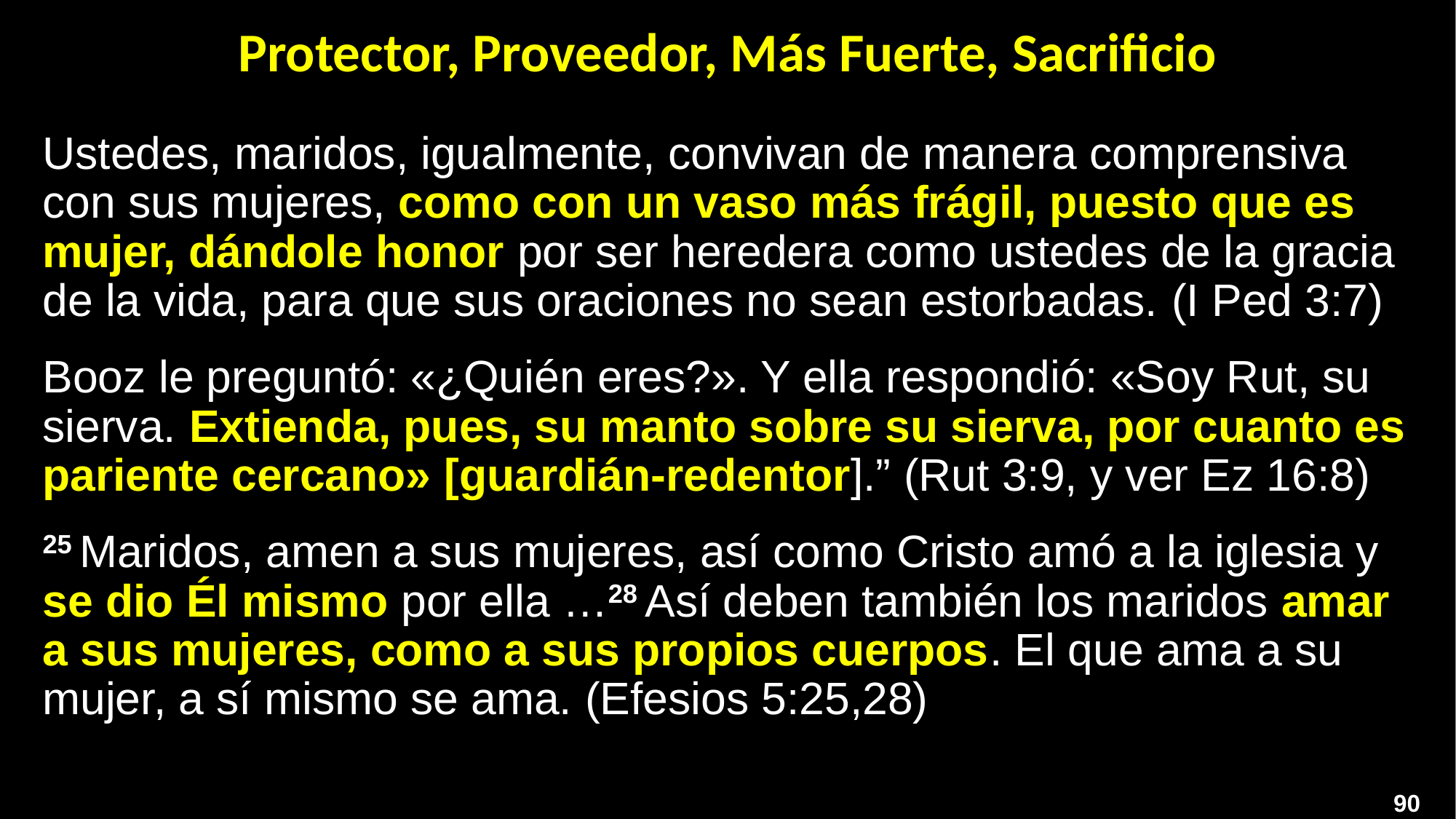

# Protector, Proveedor, Más Fuerte, Sacrificio
Ustedes, maridos, igualmente, convivan de manera comprensiva con sus mujeres, como con un vaso más frágil, puesto que es mujer, dándole honor por ser heredera como ustedes de la gracia de la vida, para que sus oraciones no sean estorbadas. (I Ped 3:7)
Booz le preguntó: «¿Quién eres?». Y ella respondió: «Soy Rut, su sierva. Extienda, pues, su manto sobre su sierva, por cuanto es pariente cercano» [guardián-redentor].” (Rut 3:9, y ver Ez 16:8)
25 Maridos, amen a sus mujeres, así como Cristo amó a la iglesia y se dio Él mismo por ella …28 Así deben también los maridos amar a sus mujeres, como a sus propios cuerpos. El que ama a su mujer, a sí mismo se ama. (Efesios 5:25,28)
90